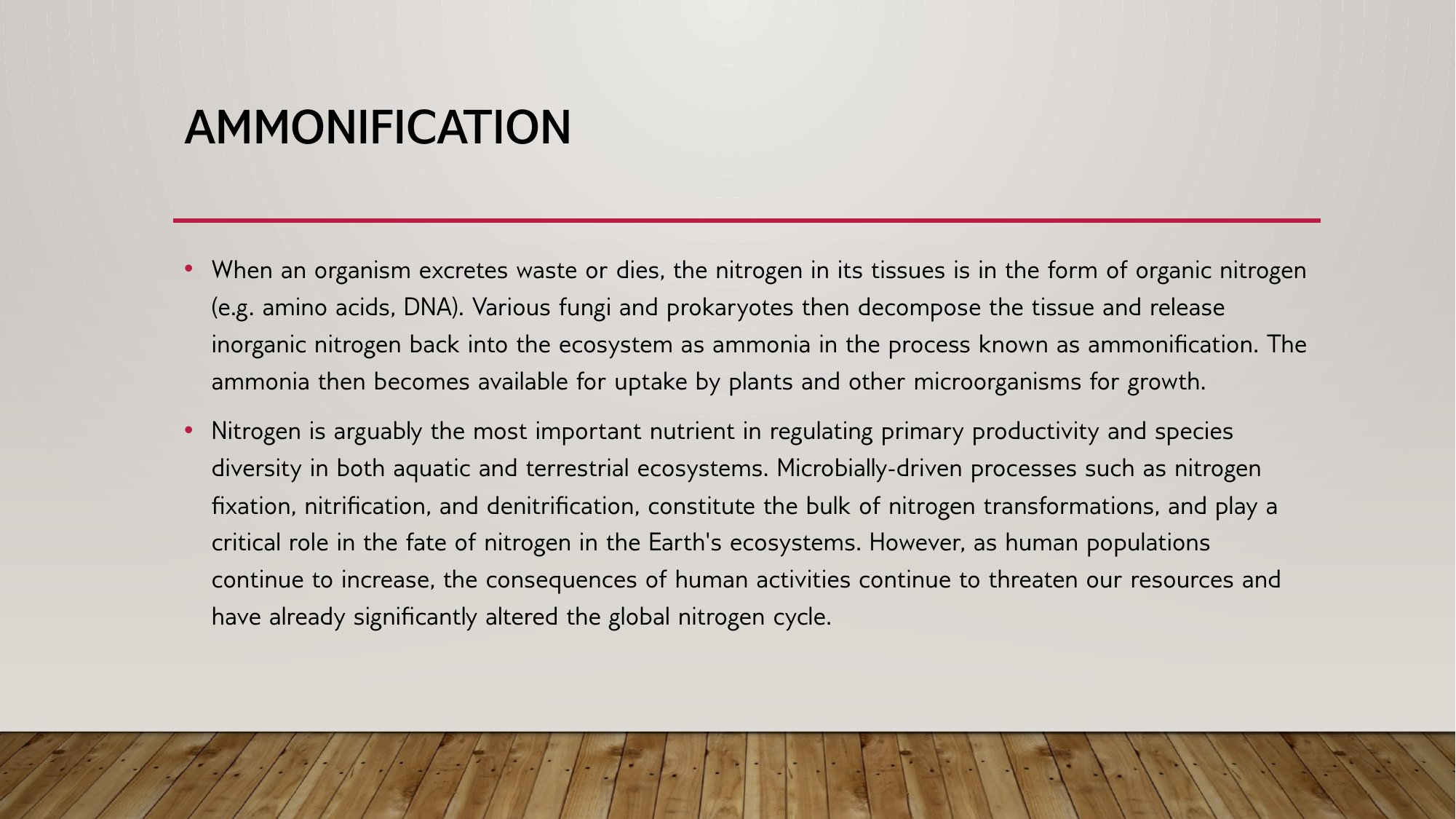

# Ammonification
When an organism excretes waste or dies, the nitrogen in its tissues is in the form of organic nitrogen (e.g. amino acids, DNA). Various fungi and prokaryotes then decompose the tissue and release inorganic nitrogen back into the ecosystem as ammonia in the process known as ammonification. The ammonia then becomes available for uptake by plants and other microorganisms for growth.
Nitrogen is arguably the most important nutrient in regulating primary productivity and species diversity in both aquatic and terrestrial ecosystems. Microbially-driven processes such as nitrogen fixation, nitrification, and denitrification, constitute the bulk of nitrogen transformations, and play a critical role in the fate of nitrogen in the Earth's ecosystems. However, as human populations continue to increase, the consequences of human activities continue to threaten our resources and have already significantly altered the global nitrogen cycle.